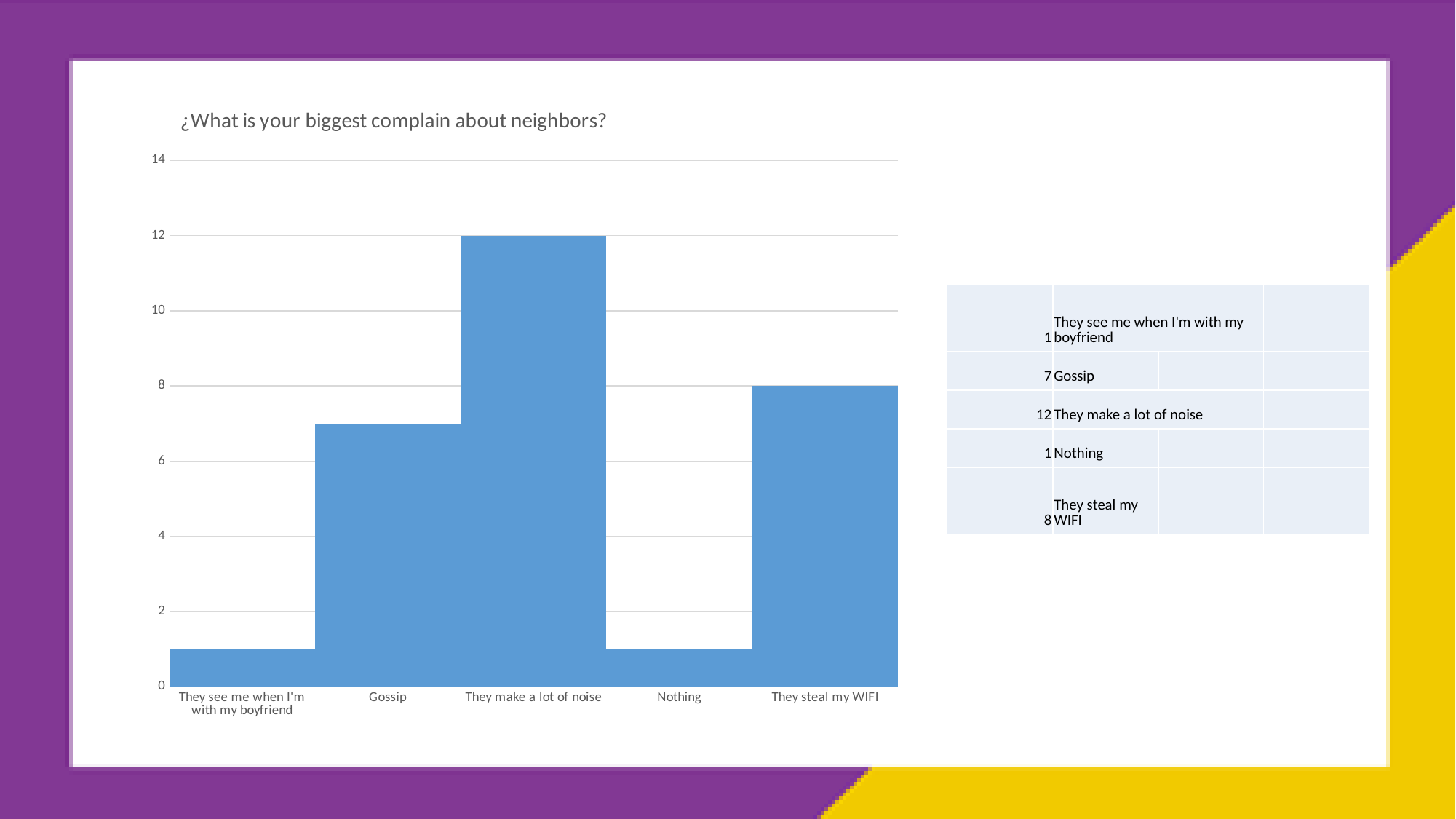

### Chart: ¿What is your biggest complain about neighbors?

| Category |  |
|---|---|
| They see me when I'm with my boyfriend | 1.0 |
| Gossip | 7.0 |
| They make a lot of noise | 12.0 |
| Nothing | 1.0 |
| They steal my WIFI | 8.0 |
| 1 | They see me when I'm with my boyfriend |  |  |
| --- | --- | --- | --- |
| 7 | Gossip |  |  |
| 12 | They make a lot of noise |  |  |
| 1 | Nothing |  |  |
| 8 | They steal my WIFI |  |  |